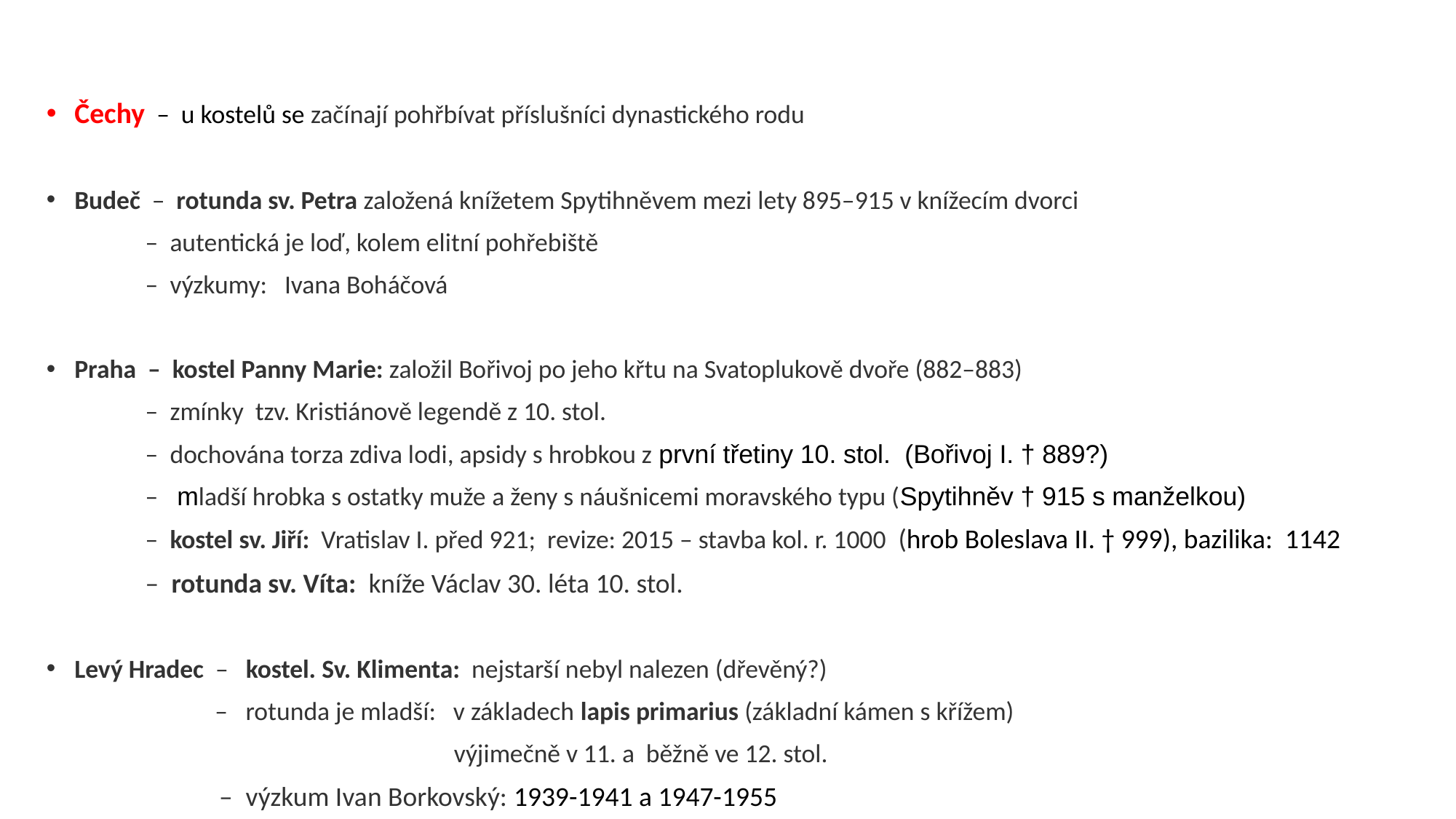

Čechy  –  u kostelů se začínají pohřbívat příslušníci dynastického rodu

Budeč  –  rotunda sv. Petra založená knížetem Spytihněvem mezi lety 895–915 v knížecím dvorci
                 –  autentická je loď, kolem elitní pohřebiště
                 –  výzkumy:   Ivana Boháčová

Praha  –  kostel Panny Marie: založil Bořivoj po jeho křtu na Svatoplukově dvoře (882–883)
                 –  zmínky  tzv. Kristiánově legendě z 10. stol.
                 –  dochována torza zdiva lodi, apsidy s hrobkou z první třetiny 10. stol.  (Bořivoj I. † 889?)
                 –   mladší hrobka s ostatky muže a ženy s náušnicemi moravského typu (Spytihněv † 915 s manželkou)
                 –  kostel sv. Jiří:  Vratislav I. před 921;  revize: 2015 – stavba kol. r. 1000  (hrob Boleslava II. † 999), bazilika:  1142
                –  rotunda sv. Víta:  kníže Václav 30. léta 10. stol.

Levý Hradec  –   kostel. Sv. Klimenta:  nejstarší nebyl nalezen (dřevěný?)
                             –   rotunda je mladší:   v základech lapis primarius (základní kámen s křížem)
                                                                      výjimečně v 11. a  běžně ve 12. stol.
                            –  výzkum Ivan Borkovský: 1939-1941 a 1947-1955